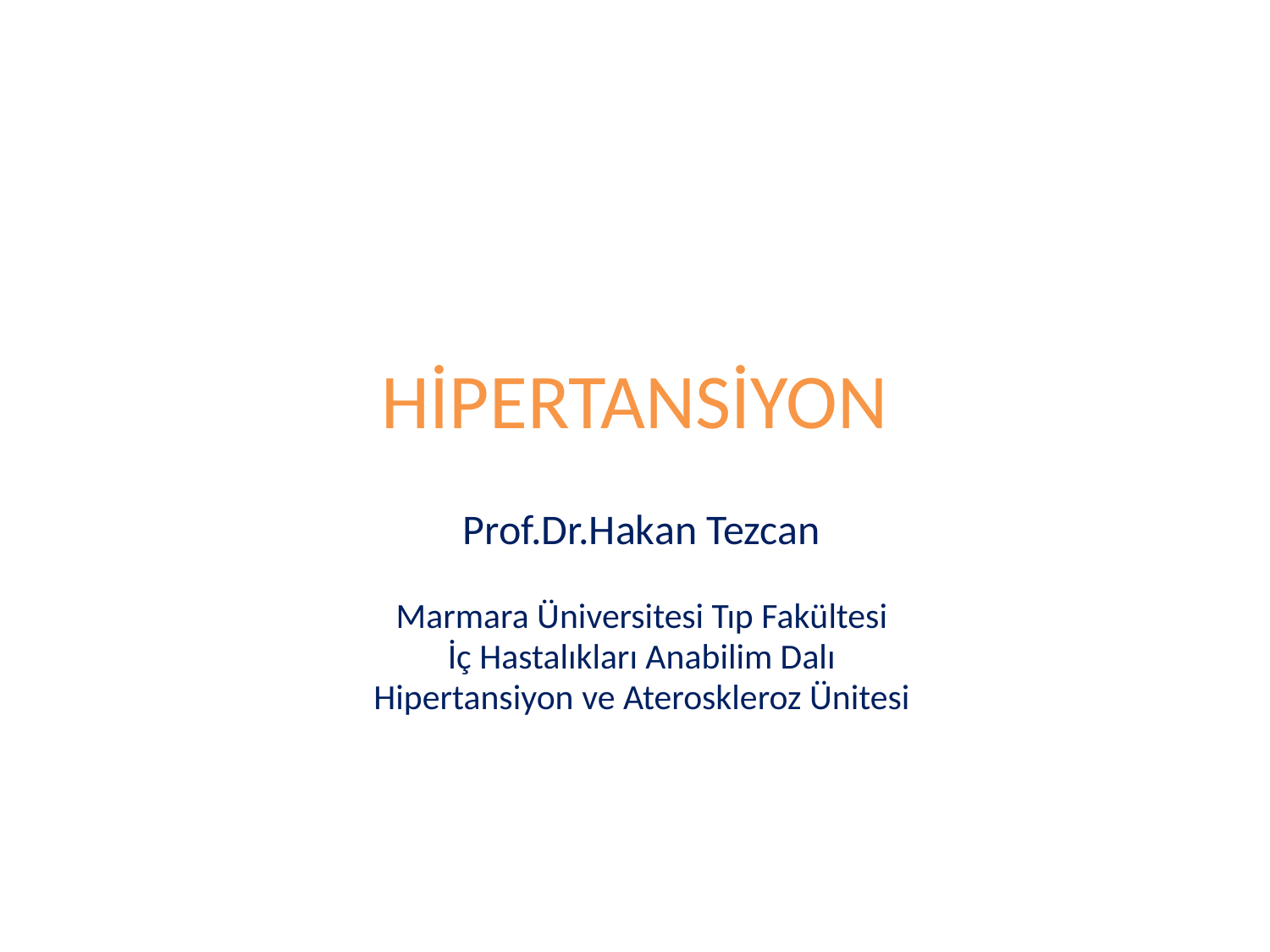

# HİPERTANSİYON
Prof.Dr.Hakan Tezcan

Marmara Üniversitesi Tıp Fakültesi
İç Hastalıkları Anabilim Dalı
Hipertansiyon ve Ateroskleroz Ünitesi